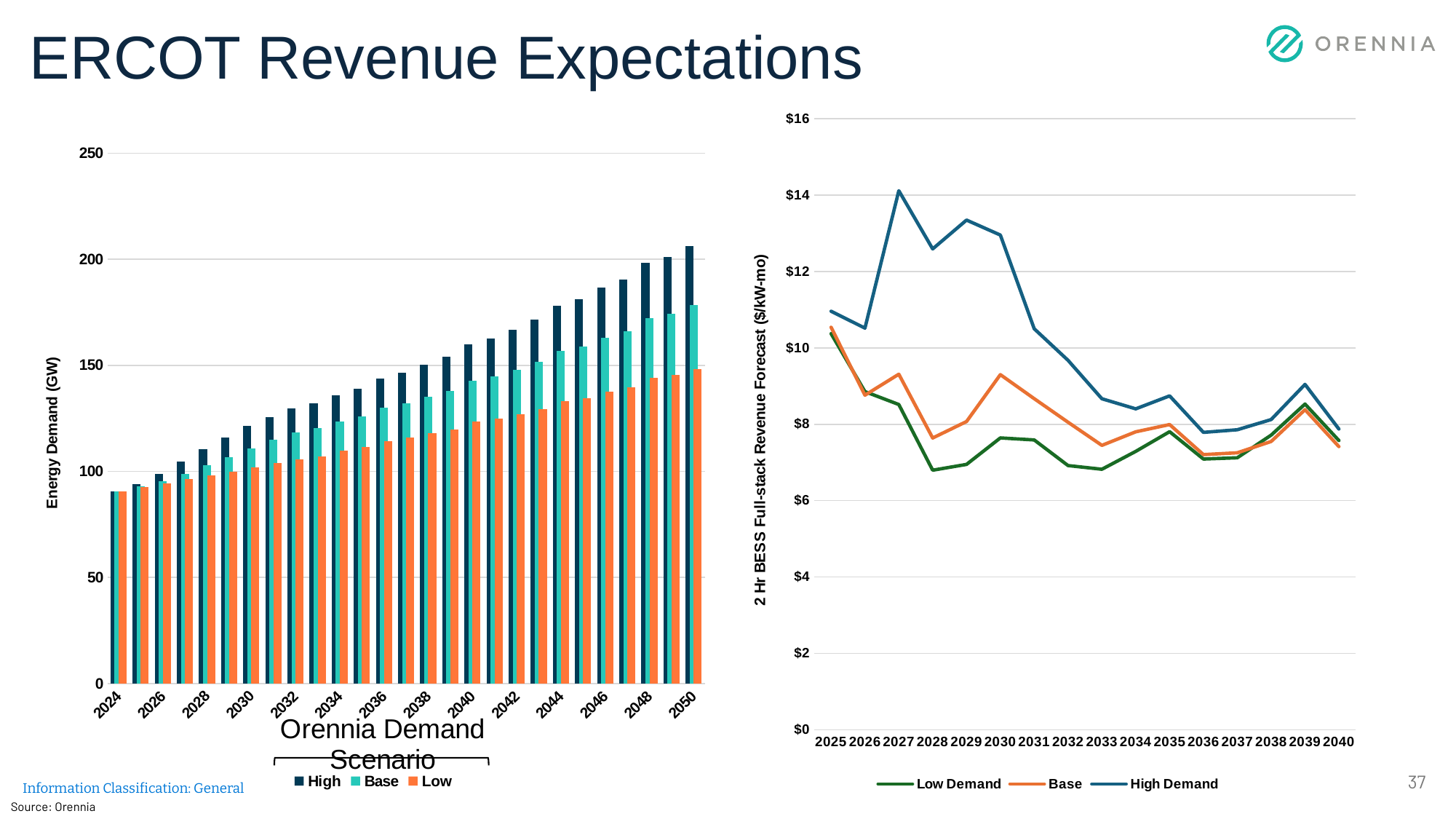

# ERCOT Revenue Expectations

### Chart

| Category | High | Base | Low |
|---|---|---|---|
| 2024 | 90.68440814208985 | 90.68435235595703 | 90.68435235595703 |
| 2025 | 93.84804949951172 | 92.93588372802735 | 92.59690344238281 |
| 2026 | 98.62263671875 | 95.43723498535157 | 94.32435766601563 |
| 2027 | 104.6703974609375 | 98.82236108398438 | 96.28292700195313 |
| 2028 | 110.55738037109376 | 102.92244396972656 | 98.28107666015624 |
| 2029 | 116.000083984375 | 106.72687048339844 | 99.97548071289063 |
| 2030 | 121.32422705078125 | 110.90710070800782 | 102.02140124511719 |
| 2031 | 125.61660791015625 | 114.79946557617187 | 103.7786427001953 |
| 2032 | 129.60627783203125 | 118.34929223632813 | 105.75333020019531 |
| 2033 | 132.0803212890625 | 120.40635571289063 | 106.974748046875 |
| 2034 | 135.771404296875 | 123.60333032226562 | 109.6194599609375 |
| 2035 | 138.90987060546874 | 126.084767578125 | 111.44171923828125 |
| 2036 | 143.66110131835939 | 130.03389990234376 | 114.36378955078125 |
| 2037 | 146.58468896484376 | 132.26258251953124 | 115.94523852539062 |
| 2038 | 150.31829907226563 | 135.19809375 | 117.99366467285157 |
| 2039 | 153.9194423828125 | 137.9423591308594 | 119.89729553222656 |
| 2040 | 159.84327124023437 | 142.82726416015626 | 123.47622680664062 |
| 2041 | 162.6810712890625 | 144.82751708984375 | 124.8394375 |
| 2042 | 166.8696279296875 | 148.04481420898438 | 127.02888757324219 |
| 2043 | 171.4377900390625 | 151.51507934570313 | 129.34469799804688 |
| 2044 | 178.040369140625 | 156.73598413085938 | 133.24387670898437 |
| 2045 | 181.27865869140626 | 159.00778491210937 | 134.65971533203125 |
| 2046 | 186.6886884765625 | 163.11858666992188 | 137.55017578125 |
| 2047 | 190.4626865234375 | 166.00109765625 | 139.4998046875 |
| 2048 | 198.19525341796876 | 172.18074047851562 | 144.05155444335938 |
| 2049 | 201.11458740234374 | 174.3860458984375 | 145.46975317382814 |
| 2050 | 206.2440849609375 | 178.26851513671875 | 148.110876953125 |

### Chart

| Category | Low Demand | Base | High Demand |
|---|---|---|---|
| 2025 | 10.371494891726117 | 10.539503531309578 | 10.958938500770683 |
| 2026 | 8.85397500850043 | 8.761075689204459 | 10.516963863420544 |
| 2027 | 8.515819455227998 | 9.31059696521078 | 14.116138720350778 |
| 2028 | 6.794937503626135 | 7.6385673815620025 | 12.590660722332734 |
| 2029 | 6.947118772750102 | 8.070657849620924 | 13.346371640597978 |
| 2030 | 7.641648716585093 | 9.298787278885598 | 12.95527378240791 |
| 2031 | 7.588311565366063 | 8.668903509900534 | 10.499795085702322 |
| 2032 | 6.916033640961172 | 8.05189410315273 | 9.674212893095065 |
| 2033 | 6.819838156186776 | 7.446173279751352 | 8.666736296989509 |
| 2034 | 7.2878513954791835 | 7.801212102395055 | 8.402465585127105 |
| 2035 | 7.80421051967878 | 7.991586815911622 | 8.742660478320968 |
| 2036 | 7.08771907221409 | 7.203186633733542 | 7.786807111993215 |
| 2037 | 7.120586523690897 | 7.250514173855044 | 7.85557676855989 |
| 2038 | 7.715079130284972 | 7.547800403954138 | 8.121637335473876 |
| 2039 | 8.528890769973973 | 8.38103543401598 | 9.043576624021805 |
| 2040 | 7.5742229054089885 | 7.414495395469008 | 7.874722351625013 |
37
Source: Orennia